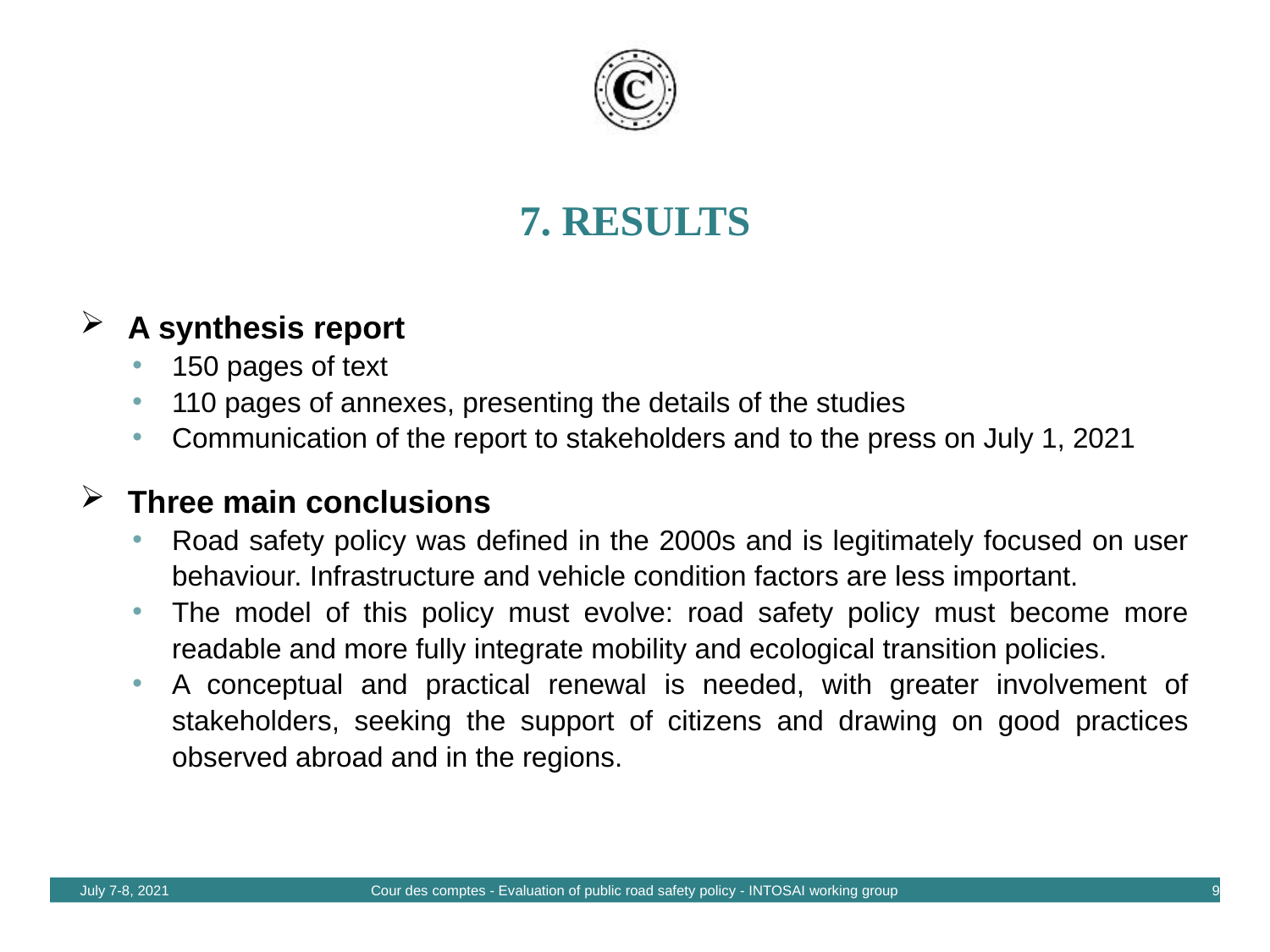

# 7. RESULTS
A synthesis report
150 pages of text
110 pages of annexes, presenting the details of the studies
Communication of the report to stakeholders and to the press on July 1, 2021

Three main conclusions
Road safety policy was defined in the 2000s and is legitimately focused on user behaviour. Infrastructure and vehicle condition factors are less important.
The model of this policy must evolve: road safety policy must become more readable and more fully integrate mobility and ecological transition policies.
A conceptual and practical renewal is needed, with greater involvement of stakeholders, seeking the support of citizens and drawing on good practices observed abroad and in the regions.
July 7-8, 2021
Cour des comptes - Evaluation of public road safety policy - INTOSAI working group
9